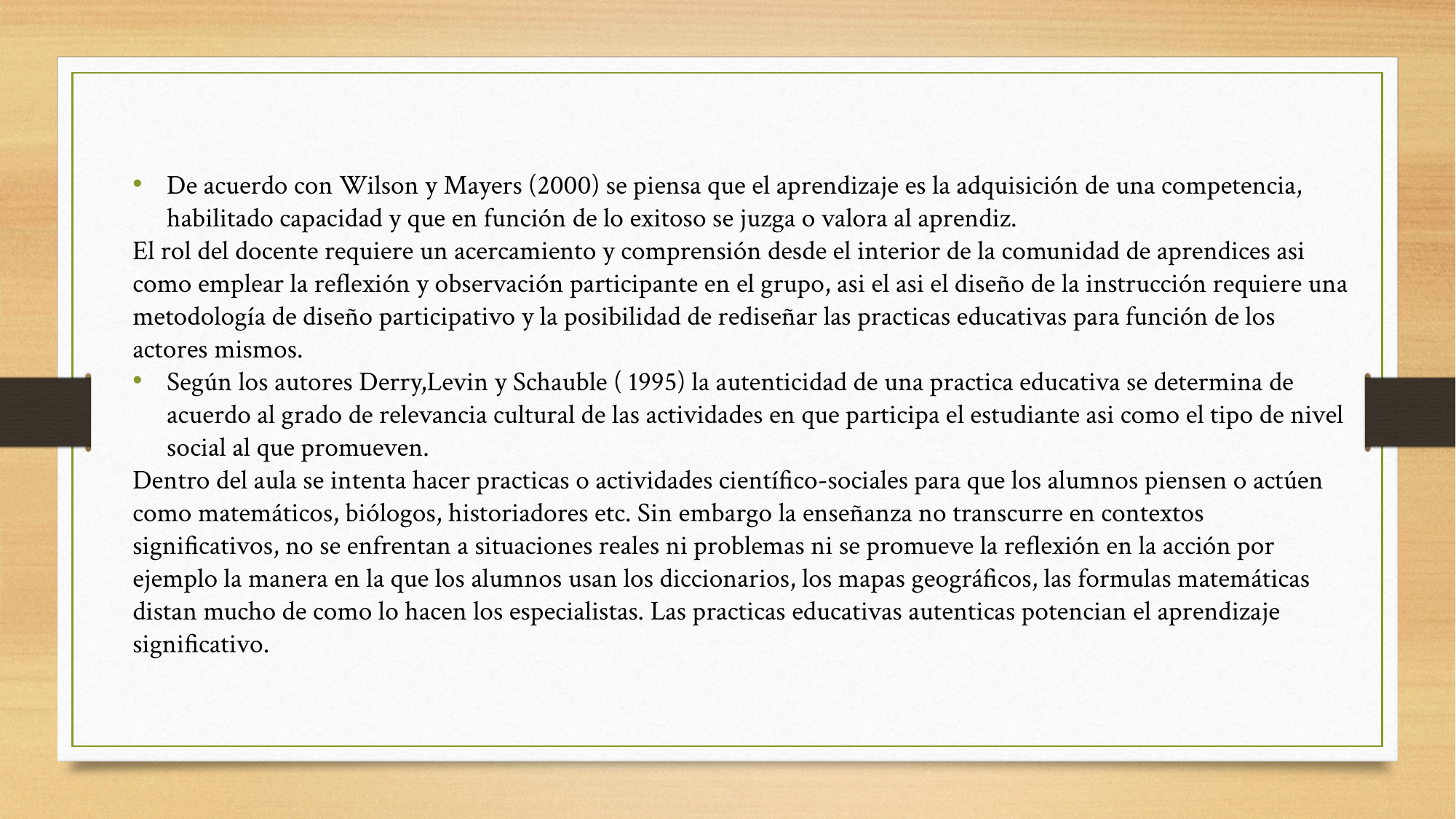

De acuerdo con Wilson y Mayers (2000) se piensa que el aprendizaje es la adquisición de una competencia, habilitado capacidad y que en función de lo exitoso se juzga o valora al aprendiz.
El rol del docente requiere un acercamiento y comprensión desde el interior de la comunidad de aprendices asi como emplear la reflexión y observación participante en el grupo, asi el asi el diseño de la instrucción requiere una metodología de diseño participativo y la posibilidad de rediseñar las practicas educativas para función de los actores mismos.
Según los autores Derry,Levin y Schauble ( 1995) la autenticidad de una practica educativa se determina de acuerdo al grado de relevancia cultural de las actividades en que participa el estudiante asi como el tipo de nivel social al que promueven.
Dentro del aula se intenta hacer practicas o actividades científico-sociales para que los alumnos piensen o actúen como matemáticos, biólogos, historiadores etc. Sin embargo la enseñanza no transcurre en contextos significativos, no se enfrentan a situaciones reales ni problemas ni se promueve la reflexión en la acción por ejemplo la manera en la que los alumnos usan los diccionarios, los mapas geográficos, las formulas matemáticas distan mucho de como lo hacen los especialistas. Las practicas educativas autenticas potencian el aprendizaje significativo.